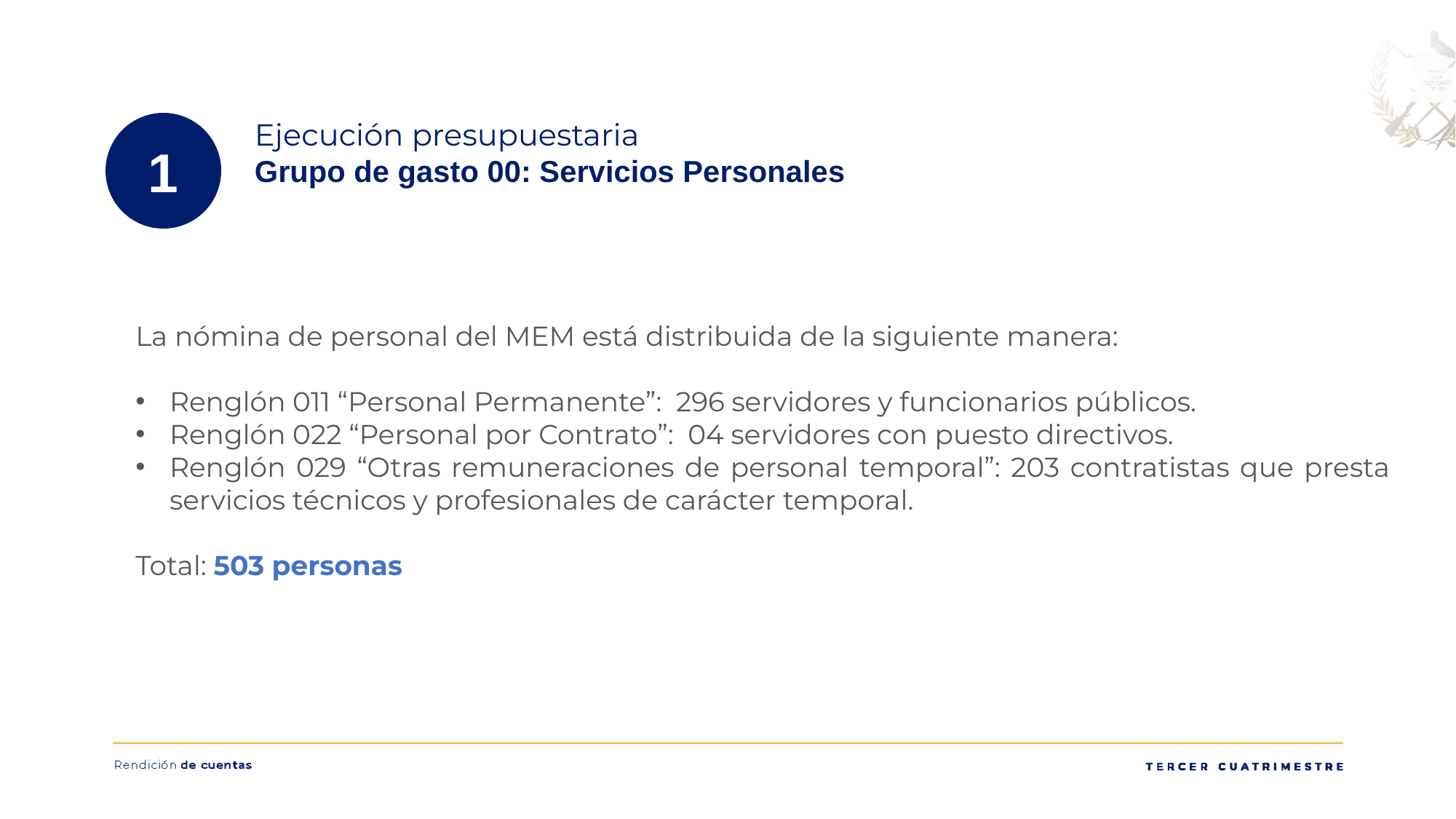

Ejecución presupuestaria
Grupo de gasto 00: Servicios Personales
1
La nómina de personal del MEM está distribuida de la siguiente manera:

Renglón 011 “Personal Permanente”:  296 servidores y funcionarios públicos.
Renglón 022 “Personal por Contrato”:  04 servidores con puesto directivos.
Renglón 029 “Otras remuneraciones de personal temporal”: 203 contratistas que presta servicios técnicos y profesionales de carácter temporal.

Total: 503 personas